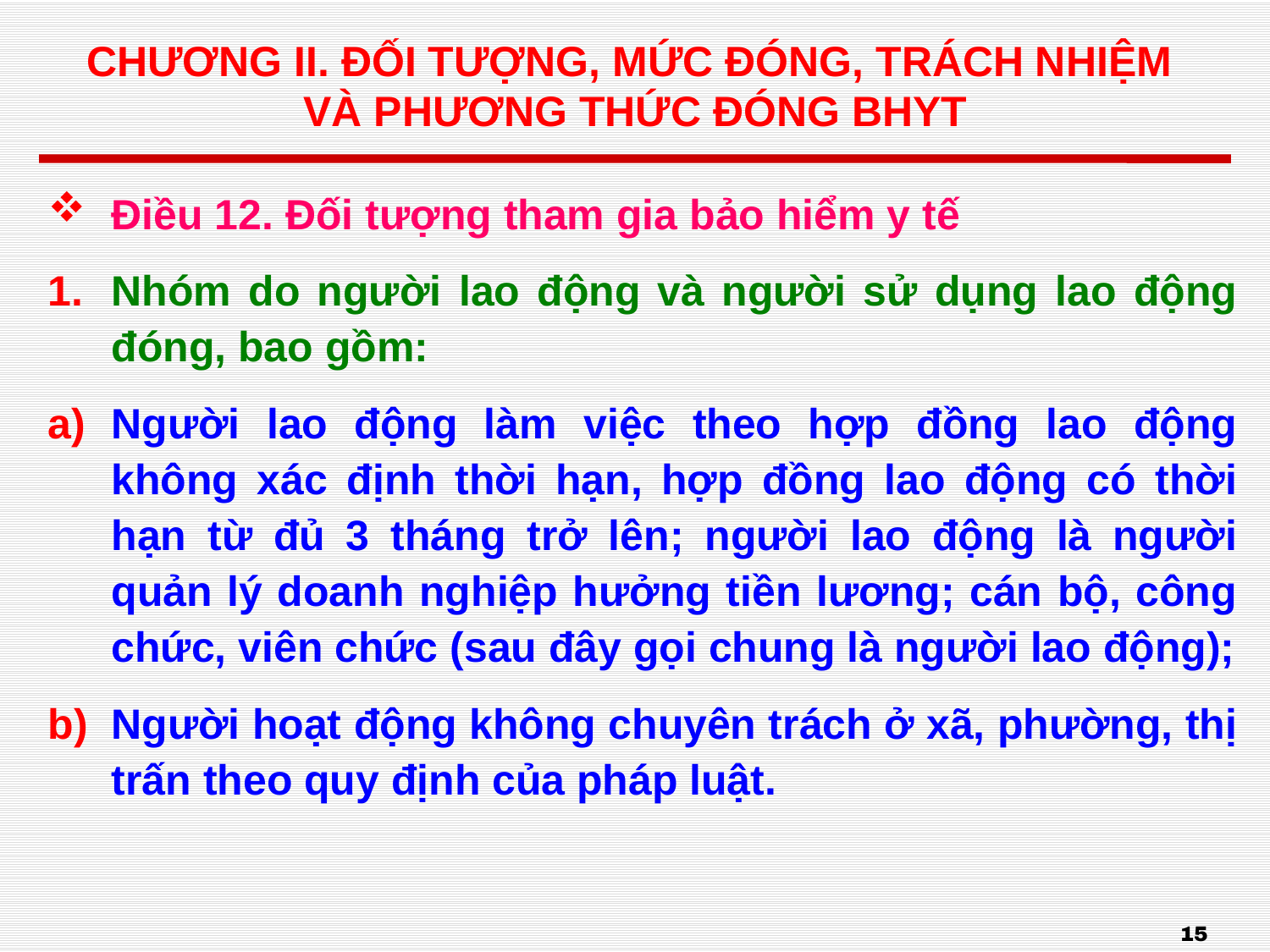

# CHƯƠNG II. ĐỐI TƯỢNG, MỨC ĐÓNG, TRÁCH NHIỆM VÀ PHƯƠNG THỨC ĐÓNG BHYT
Điều 12. Đối tượng tham gia bảo hiểm y tế
Nhóm do người lao động và người sử dụng lao động đóng, bao gồm:
Người lao động làm việc theo hợp đồng lao động không xác định thời hạn, hợp đồng lao động có thời hạn từ đủ 3 tháng trở lên; người lao động là người quản lý doanh nghiệp hưởng tiền lương; cán bộ, công chức, viên chức (sau đây gọi chung là người lao động);
Người hoạt động không chuyên trách ở xã, phường, thị trấn theo quy định của pháp luật.